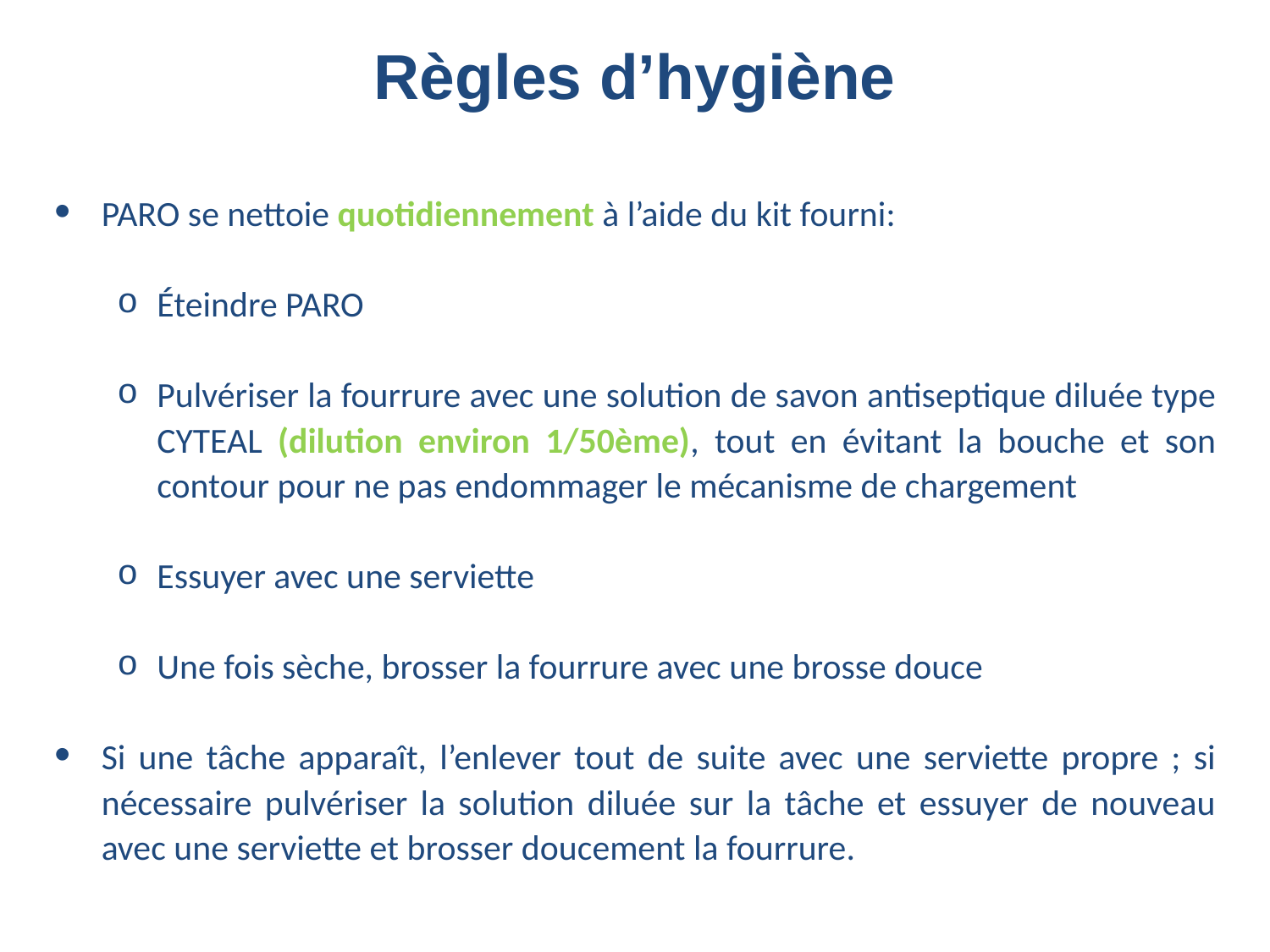

Règles d’hygiène
PARO se nettoie quotidiennement à l’aide du kit fourni:

Éteindre PARO

Pulvériser la fourrure avec une solution de savon antiseptique diluée type CYTEAL (dilution environ 1/50ème), tout en évitant la bouche et son contour pour ne pas endommager le mécanisme de chargement

Essuyer avec une serviette

Une fois sèche, brosser la fourrure avec une brosse douce

Si une tâche apparaît, l’enlever tout de suite avec une serviette propre ; si nécessaire pulvériser la solution diluée sur la tâche et essuyer de nouveau avec une serviette et brosser doucement la fourrure.